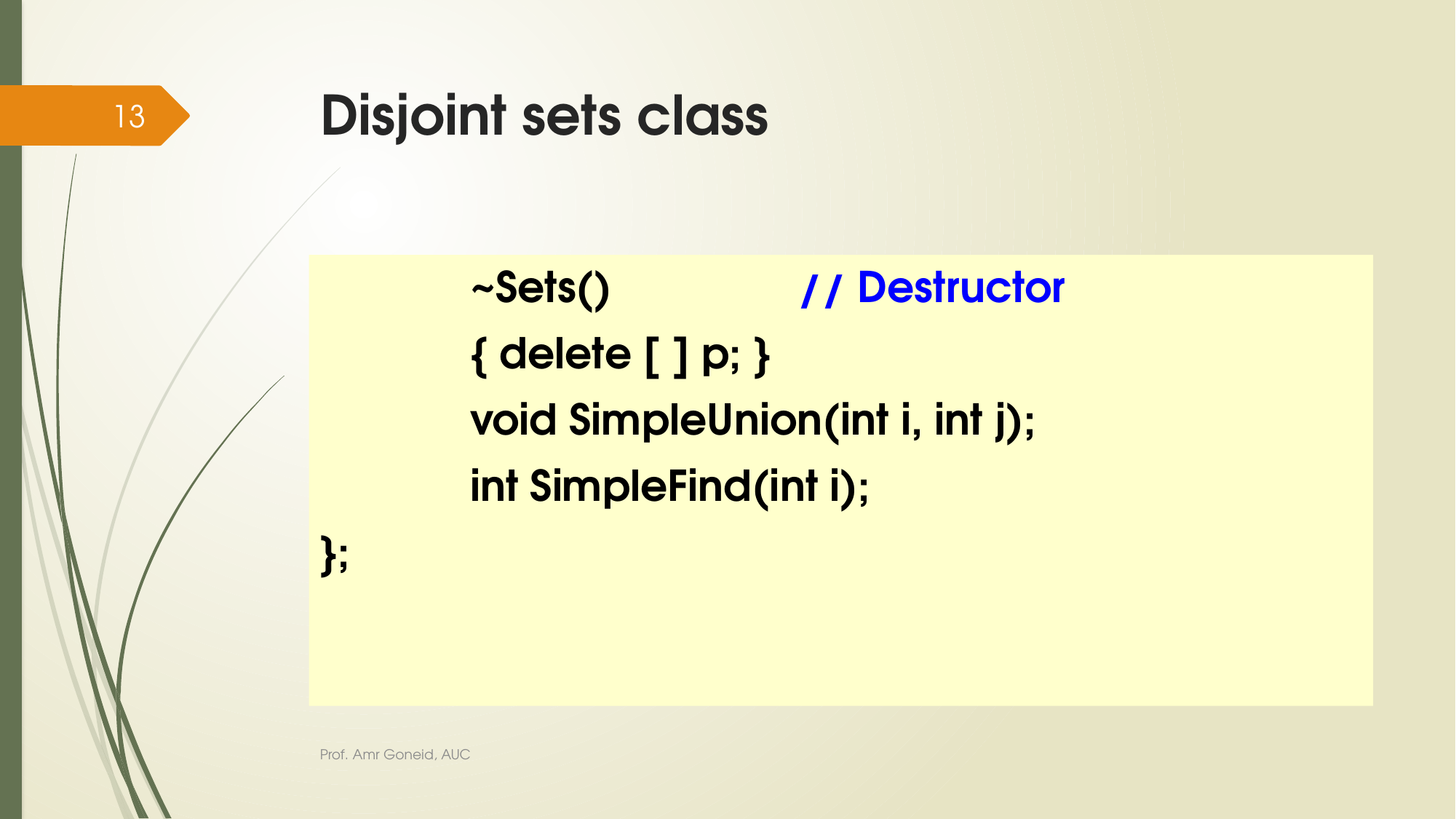

# Disjoint sets class
13
		~Sets()		// Destructor
		{ delete [ ] p; }
		void SimpleUnion(int i, int j);
		int SimpleFind(int i);
};

Prof. Amr Goneid, AUC